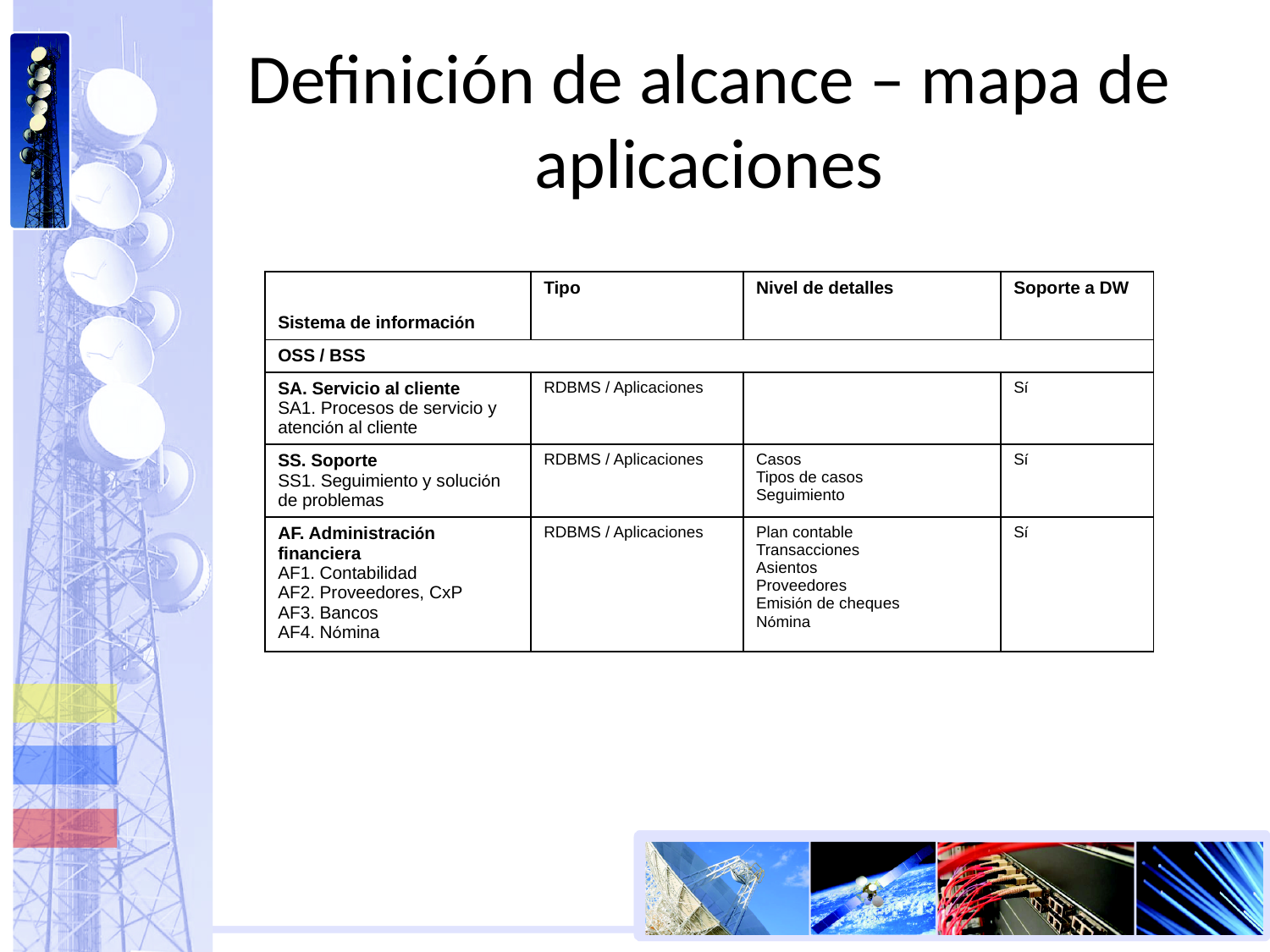

# Definición de alcance – mapa de aplicaciones
| Sistema de información | Tipo | Nivel de detalles | Soporte a DW |
| --- | --- | --- | --- |
| OSS / BSS |  |  |  |
| SA. Servicio al cliente SA1. Procesos de servicio y atención al cliente | RDBMS / Aplicaciones |  | Sí |
| SS. Soporte SS1. Seguimiento y solución de problemas | RDBMS / Aplicaciones | Casos Tipos de casos Seguimiento | Sí |
| AF. Administración financiera AF1. Contabilidad AF2. Proveedores, CxP AF3. Bancos AF4. Nómina | RDBMS / Aplicaciones | Plan contable Transacciones Asientos Proveedores Emisión de cheques Nómina | Sí |